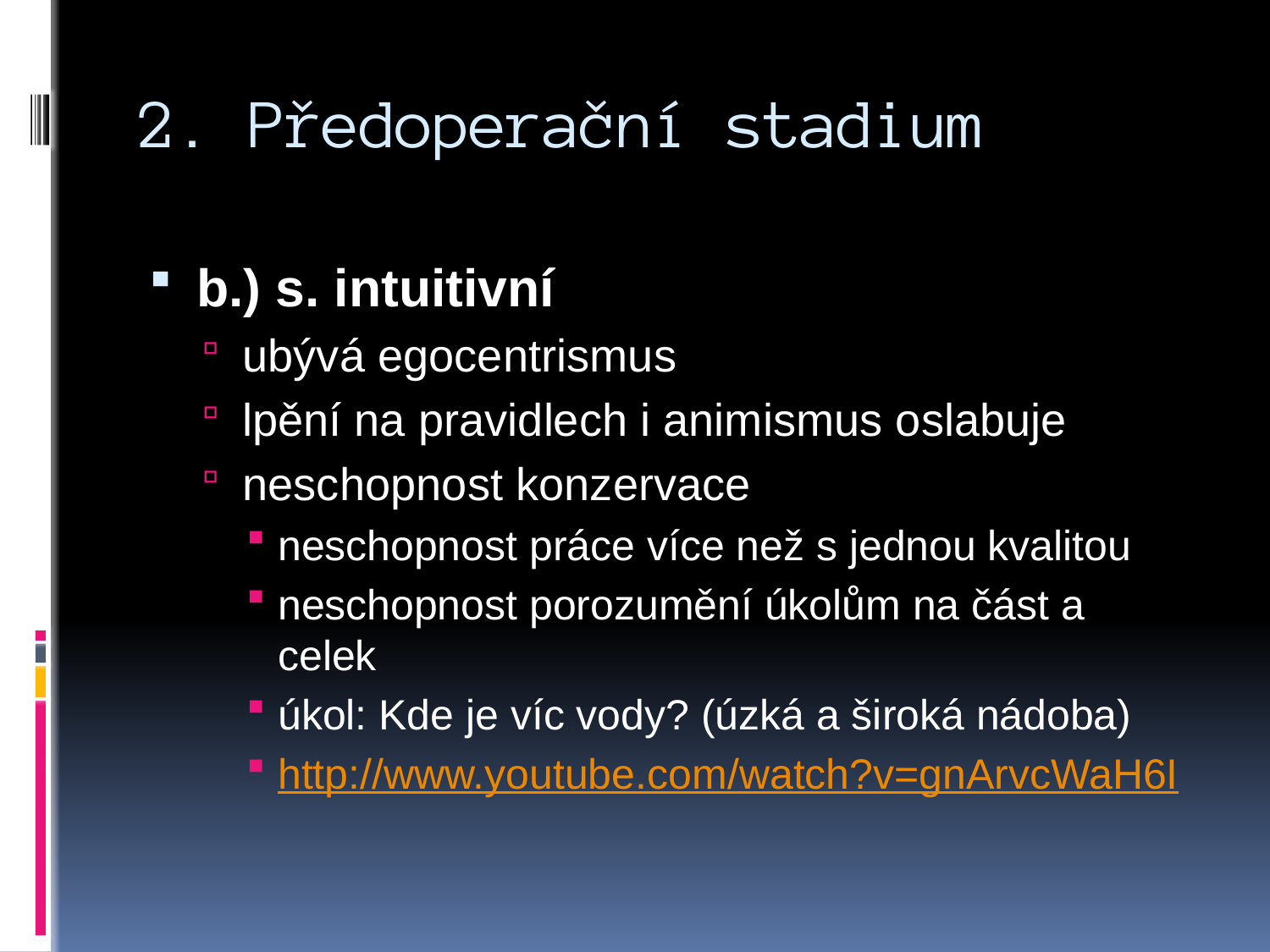

# 2. Předoperační stadium
b.) s. intuitivní
ubývá egocentrismus
lpění na pravidlech i animismus oslabuje
neschopnost konzervace
neschopnost práce více než s jednou kvalitou
neschopnost porozumění úkolům na část a celek
úkol: Kde je víc vody? (úzká a široká nádoba)
http://www.youtube.com/watch?v=gnArvcWaH6I